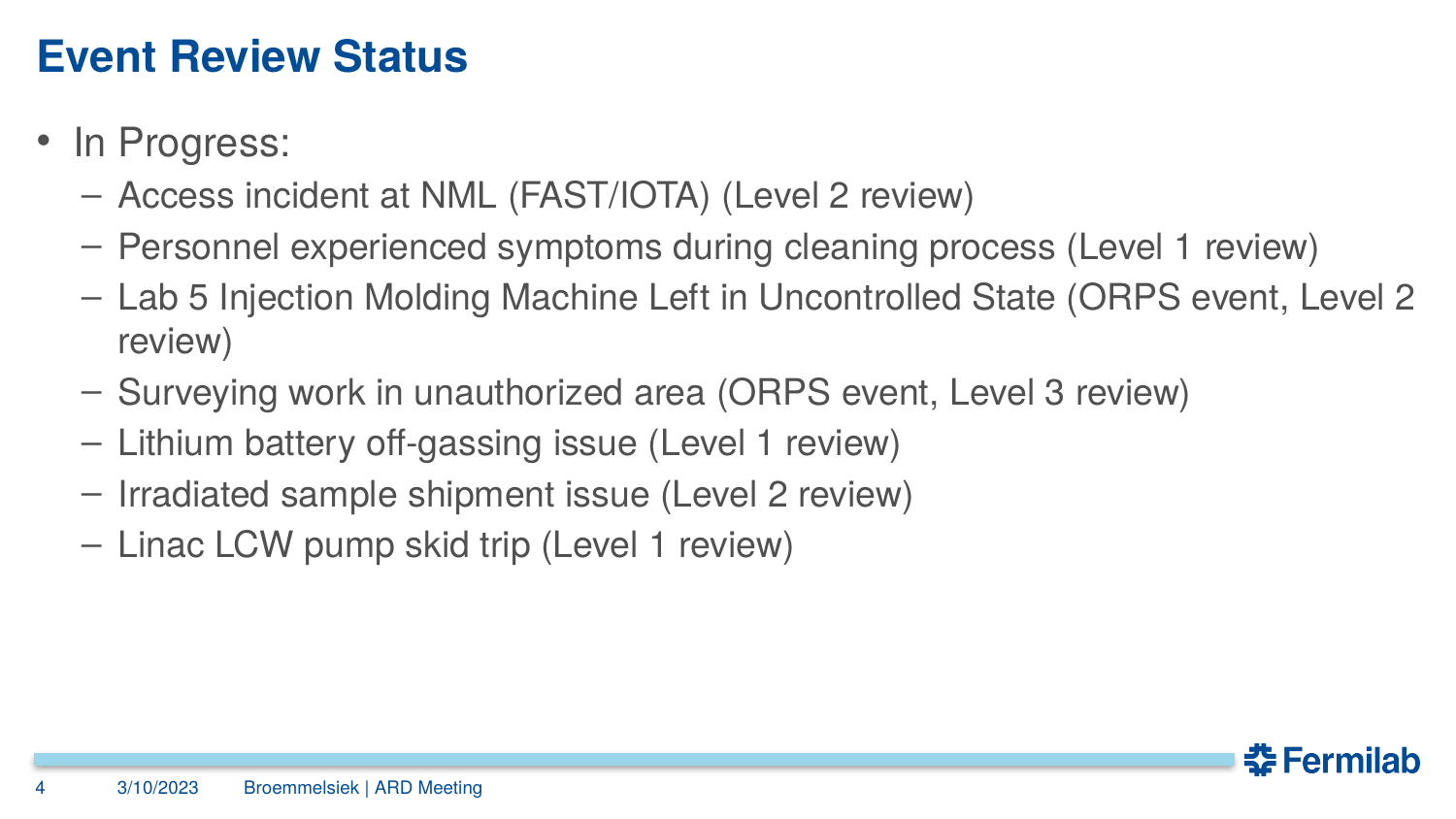

# Event Review Status
In Progress:
Access incident at NML (FAST/IOTA) (Level 2 review)
Personnel experienced symptoms during cleaning process (Level 1 review)​
Lab 5 Injection Molding Machine Left in Uncontrolled State (ORPS event, Level 2 review)​
Surveying work in unauthorized area (ORPS event, Level 3 review)​
Lithium battery off-gassing issue (Level 1 review)​
Irradiated sample shipment issue (Level 2 review)​
Linac LCW pump skid trip (Level 1 review)​​

4
3/10/2023
Broemmelsiek | ARD Meeting